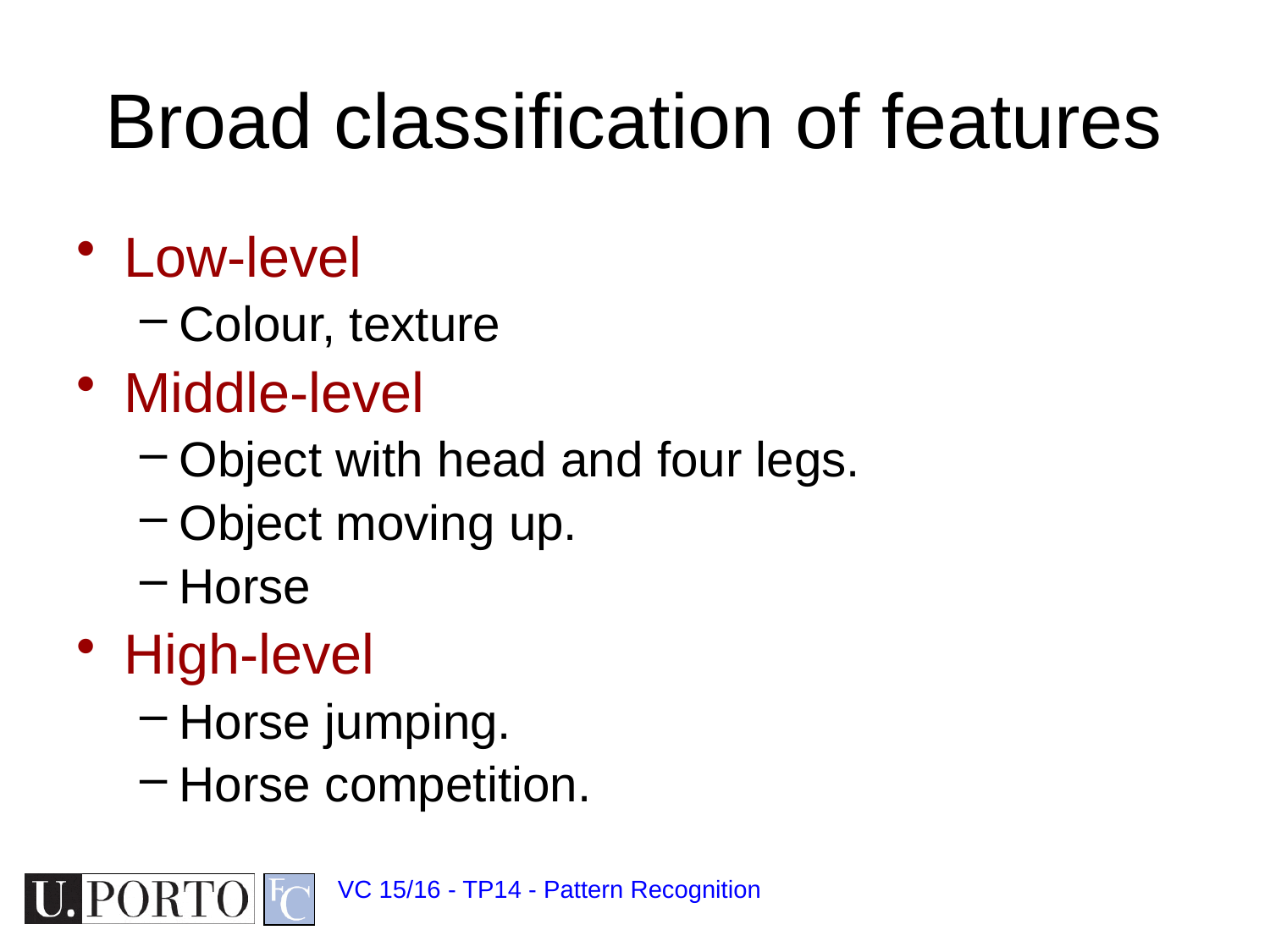

# Broad classification of features
Low-level
Colour, texture
Middle-level
Object with head and four legs.
Object moving up.
Horse
High-level
Horse jumping.
Horse competition.
VC 15/16 - TP14 - Pattern Recognition